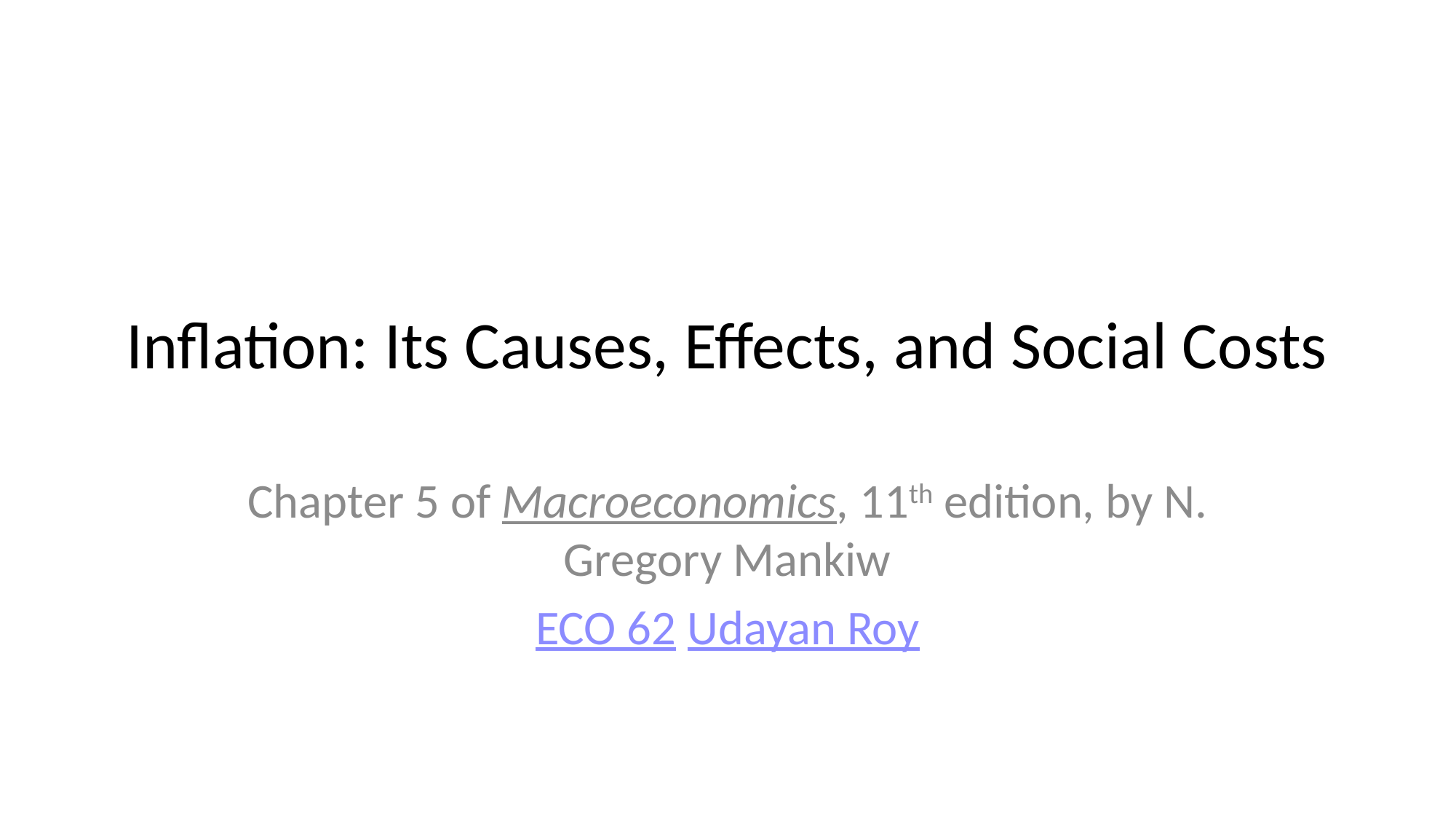

# Inflation: Its Causes, Effects, and Social Costs
Chapter 5 of Macroeconomics, 11th edition, by N. Gregory Mankiw
ECO 62 Udayan Roy